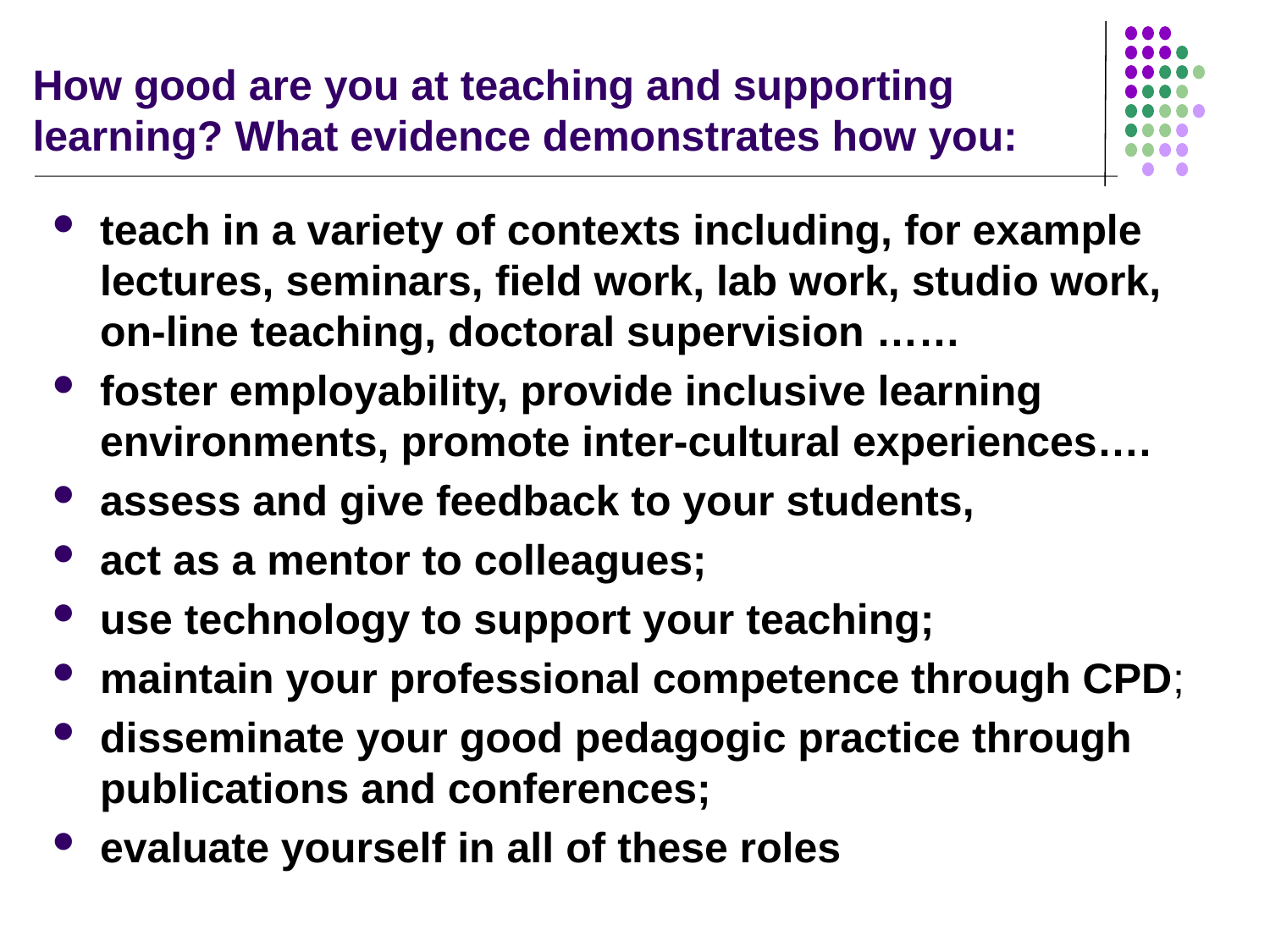

# How good are you at teaching and supporting learning? What evidence demonstrates how you:
teach in a variety of contexts including, for example lectures, seminars, field work, lab work, studio work, on-line teaching, doctoral supervision ……
foster employability, provide inclusive learning environments, promote inter-cultural experiences….
assess and give feedback to your students,
act as a mentor to colleagues;
use technology to support your teaching;
maintain your professional competence through CPD;
disseminate your good pedagogic practice through publications and conferences;
evaluate yourself in all of these roles